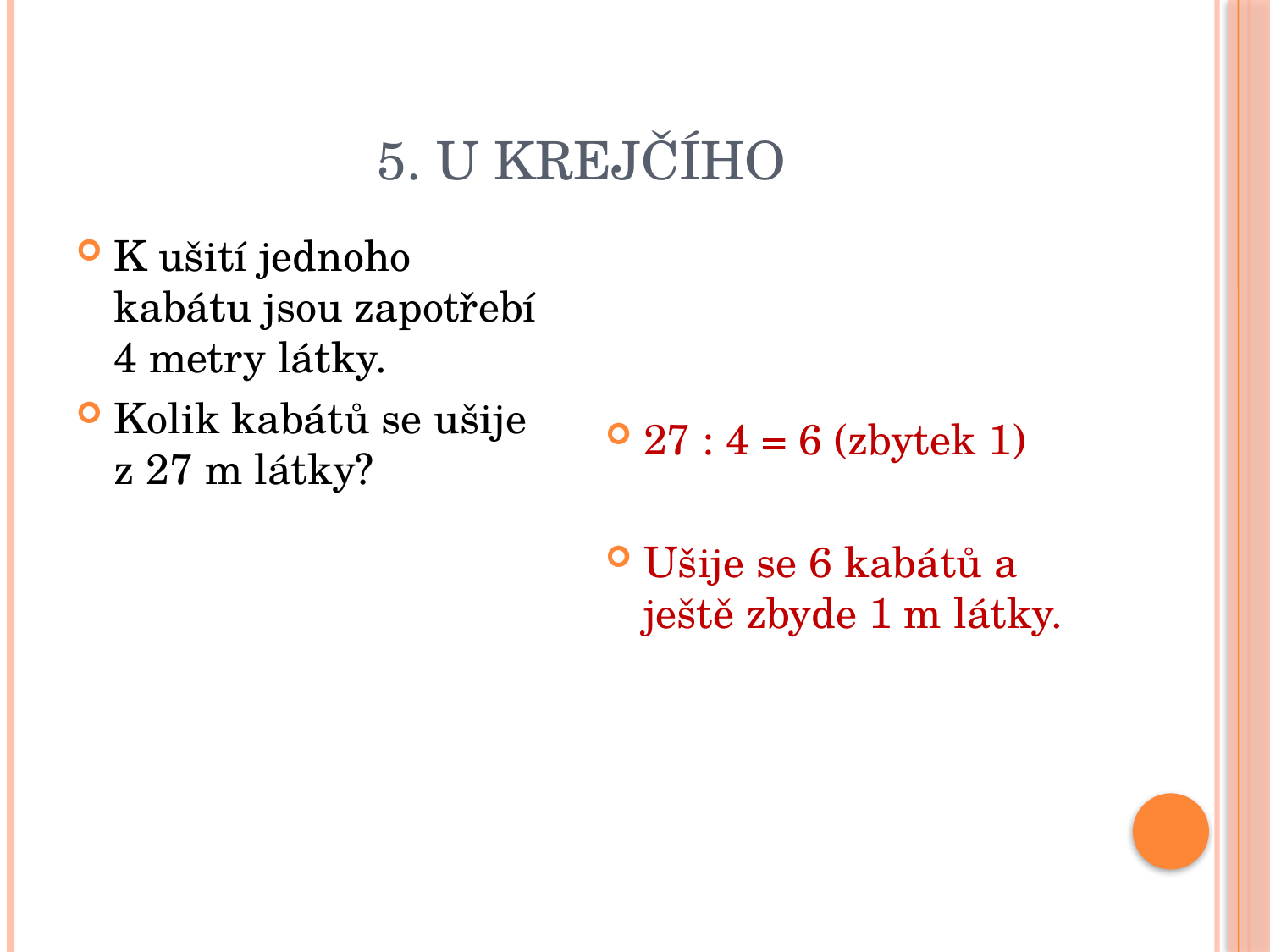

# 5. U krejčího
K ušití jednoho kabátu jsou zapotřebí 4 metry látky.
Kolik kabátů se ušije z 27 m látky?

27 : 4 = 6 (zbytek 1)

Ušije se 6 kabátů a ještě zbyde 1 m látky.